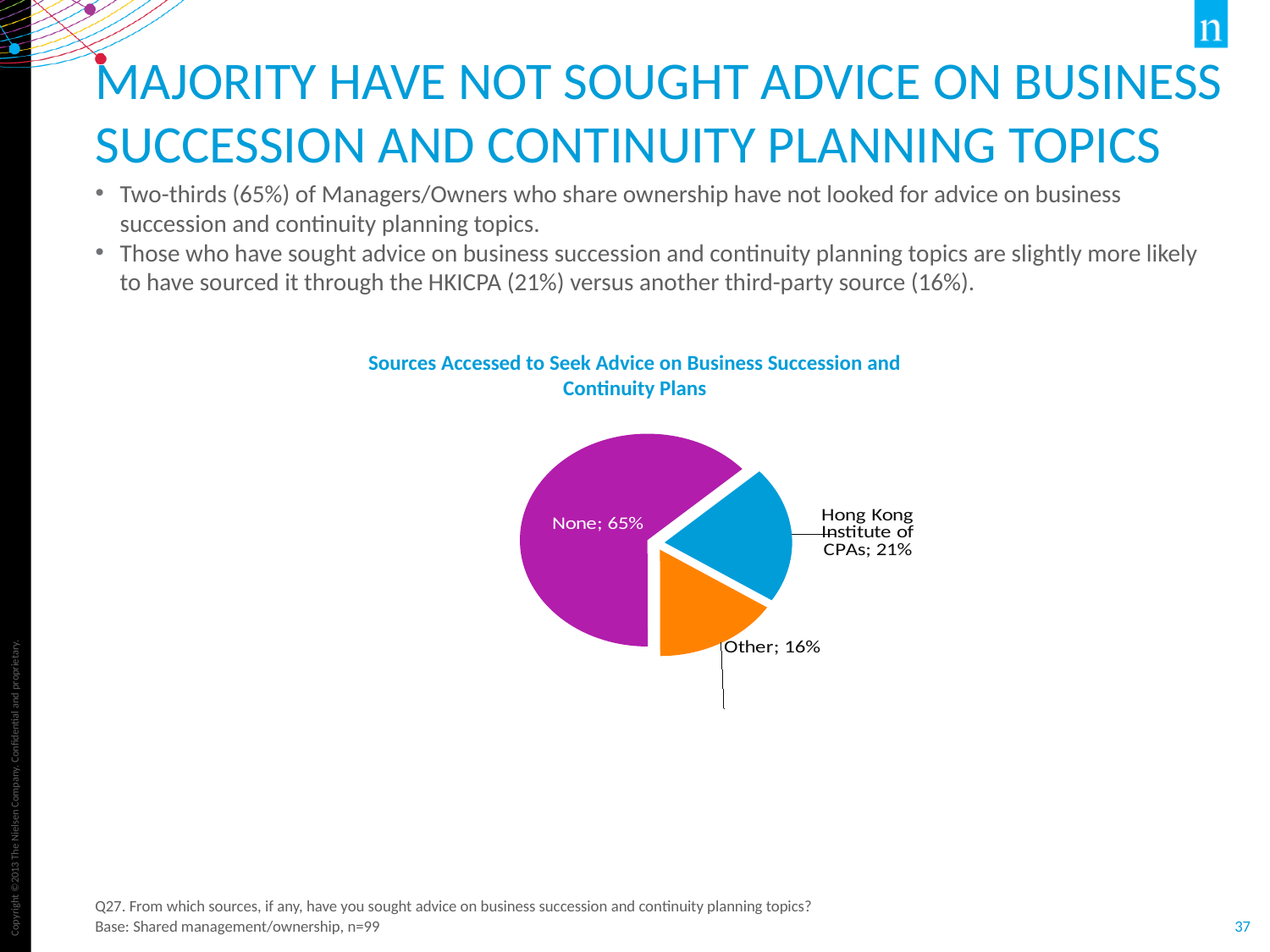

# Majority have Not Sought Advice on Business Succession and Continuity Planning Topics
Two-thirds (65%) of Managers/Owners who share ownership have not looked for advice on business succession and continuity planning topics.
Those who have sought advice on business succession and continuity planning topics are slightly more likely to have sourced it through the HKICPA (21%) versus another third-party source (16%).
Sources Accessed to Seek Advice on Business Succession and Continuity Plans

### Chart

| Category | Total |
|---|---|
| Hong Kong Institute of CPAs | 0.21212121212121215 |
| Other | 0.16161616161616169 |
| None | 0.6464646464646466 |
Q27. From which sources, if any, have you sought advice on business succession and continuity planning topics?
Base: Shared management/ownership, n=99